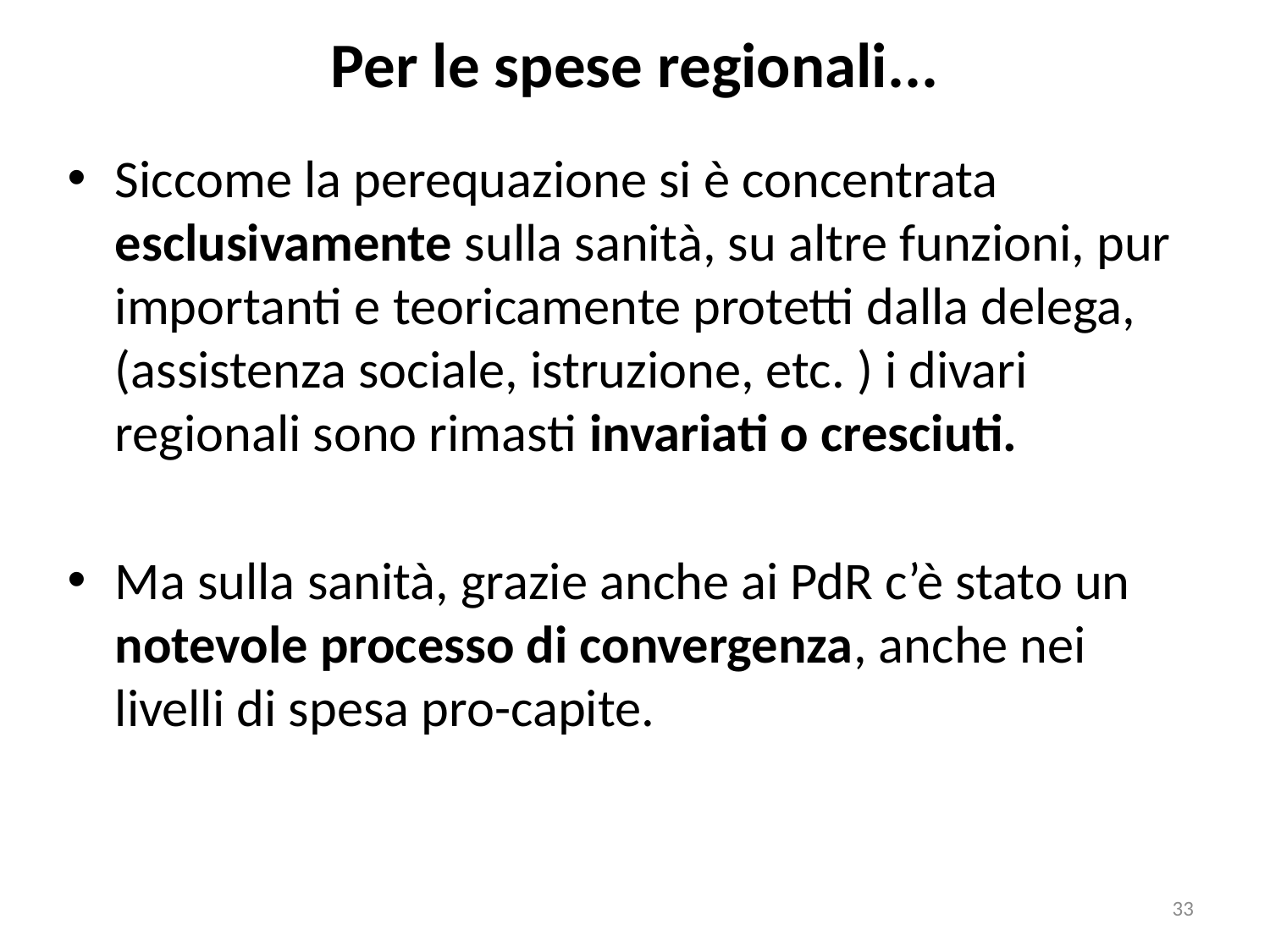

# Per le spese regionali...
Siccome la perequazione si è concentrata esclusivamente sulla sanità, su altre funzioni, pur importanti e teoricamente protetti dalla delega, (assistenza sociale, istruzione, etc. ) i divari regionali sono rimasti invariati o cresciuti.

Ma sulla sanità, grazie anche ai PdR c’è stato un notevole processo di convergenza, anche nei livelli di spesa pro-capite.

33